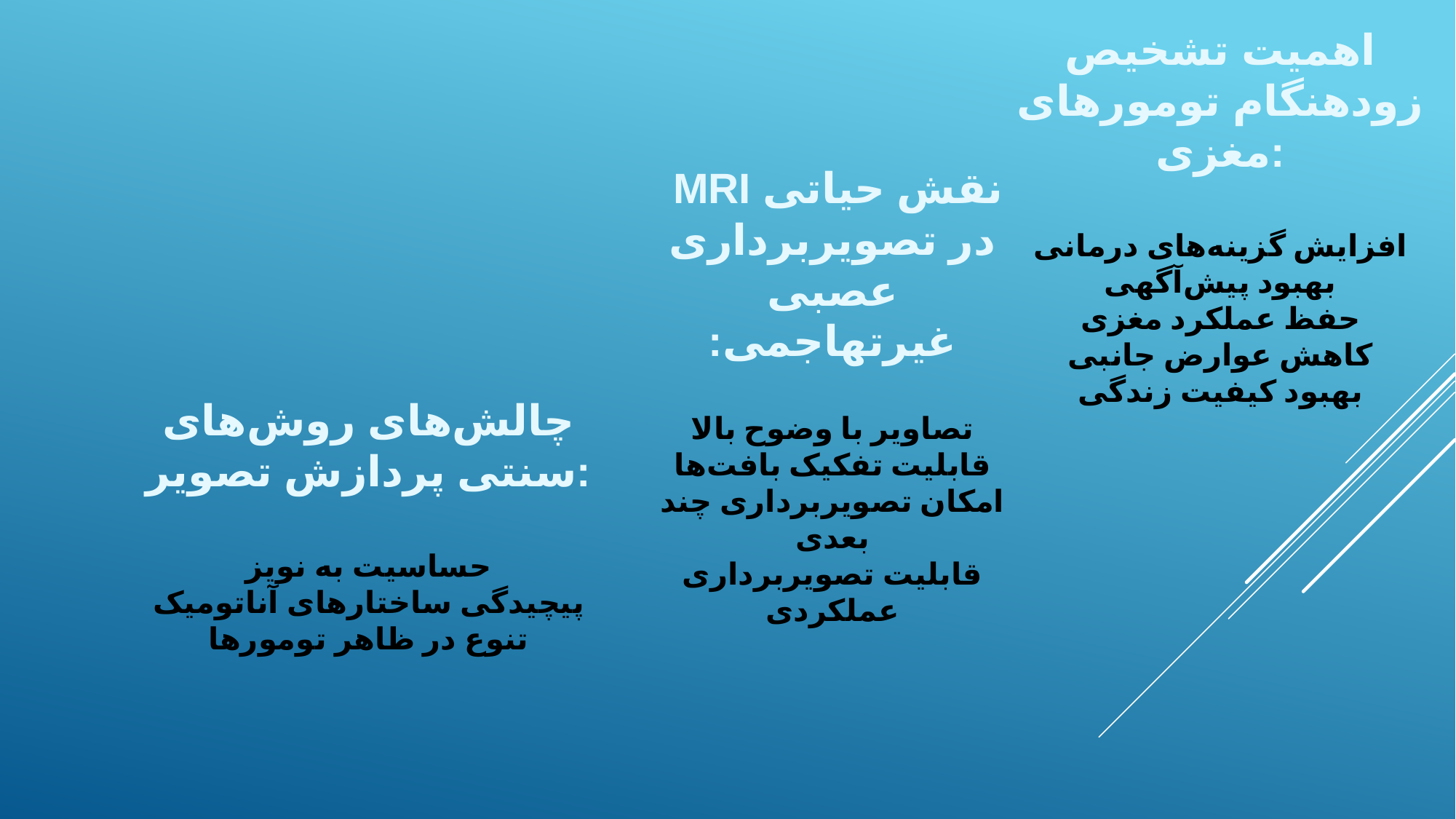

اهمیت تشخیص زودهنگام تومورهای مغزی:

افزایش گزینه‌های درمانی
بهبود پیش‌آگهی
حفظ عملکرد مغزی
کاهش عوارض جانبی
بهبود کیفیت زندگی

# نقش حیاتی MRI  در تصویربرداری عصبی غیرتهاجمی: تصاویر با وضوح بالا قابلیت تفکیک بافت‌ها امکان تصویربرداری چند بعدی قابلیت تصویربرداری عملکردی

چالش‌های روش‌های سنتی پردازش تصویر:

حساسیت به نویز
پیچیدگی ساختارهای آناتومیک
تنوع در ظاهر تومورها